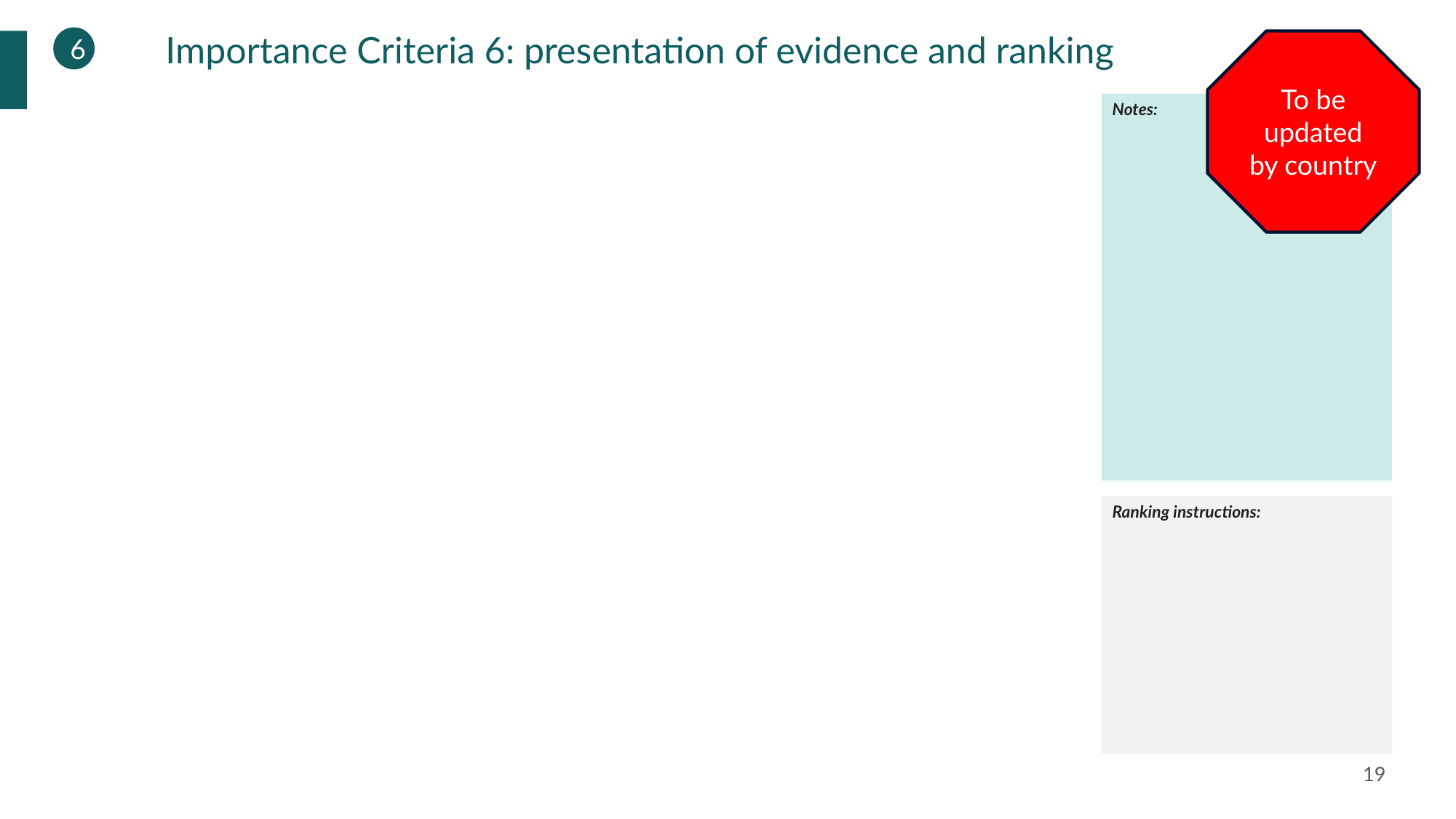

Importance Criteria 6: presentation of evidence and ranking
6

To be updated by country
Notes:

Ranking instructions:

19